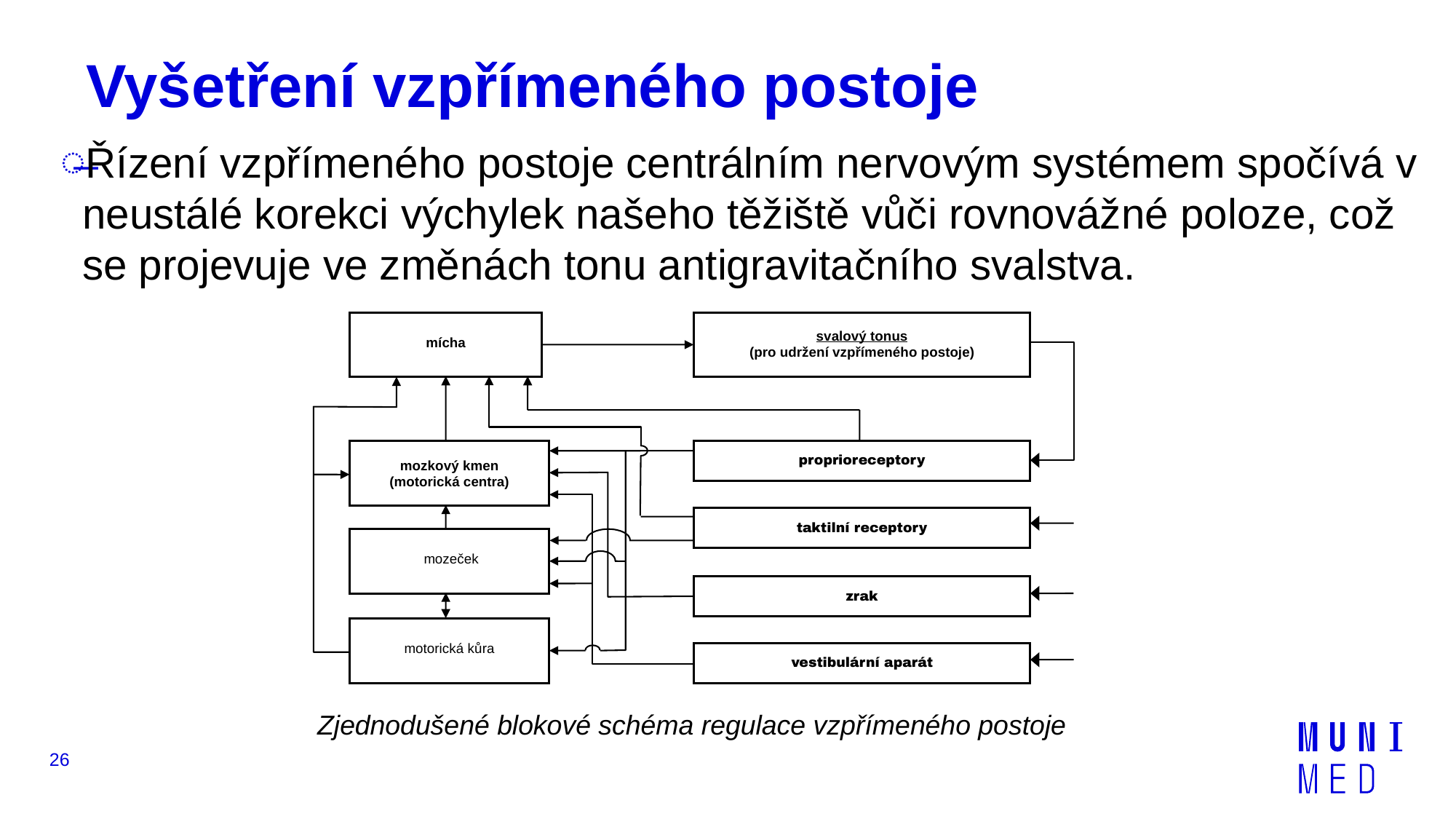

# Vyšetření vzpřímeného postoje
Řízení vzpřímeného postoje centrálním nervovým systémem spočívá v neustálé korekci výchylek našeho těžiště vůči rovnovážné poloze, což se projevuje ve změnách tonu antigravitačního svalstva.
                                            mícha

svalový tonus
(pro udržení vzpřímeného postoje)

mozkový kmen
(motorická centra)

proprioreceptory

taktilní receptory

                                        mozeček

zrak

                                           motorická kůra

vestibulární aparát

Zjednodušené blokové schéma regulace vzpřímeného postoje
26